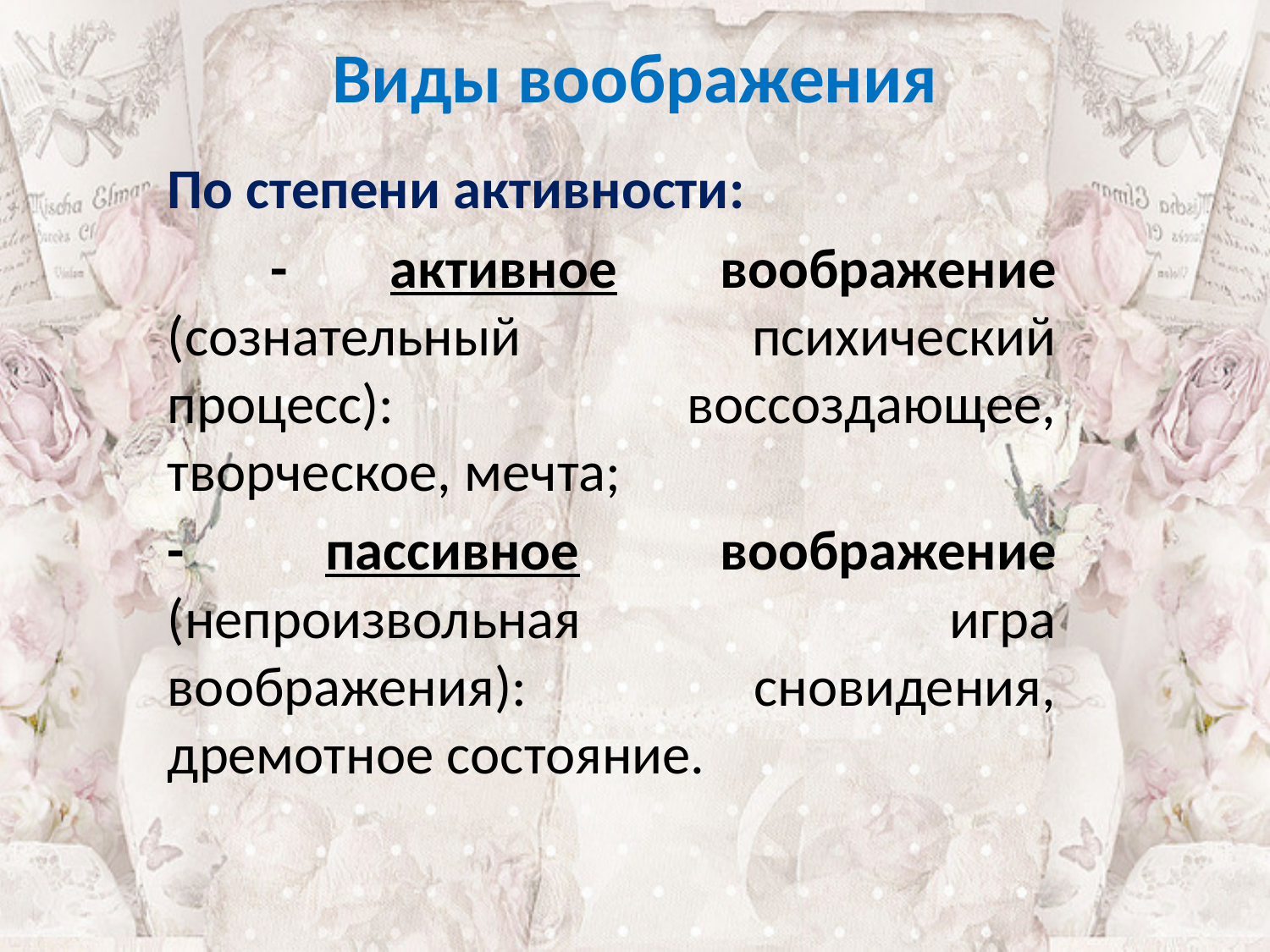

Виды воображения
По степени активности:
 - активное воображение (сознательный психический процесс): воссоздающее, творческое, мечта;
- пассивное воображение (непроизвольная игра воображения): сновидения, дремотное состояние.